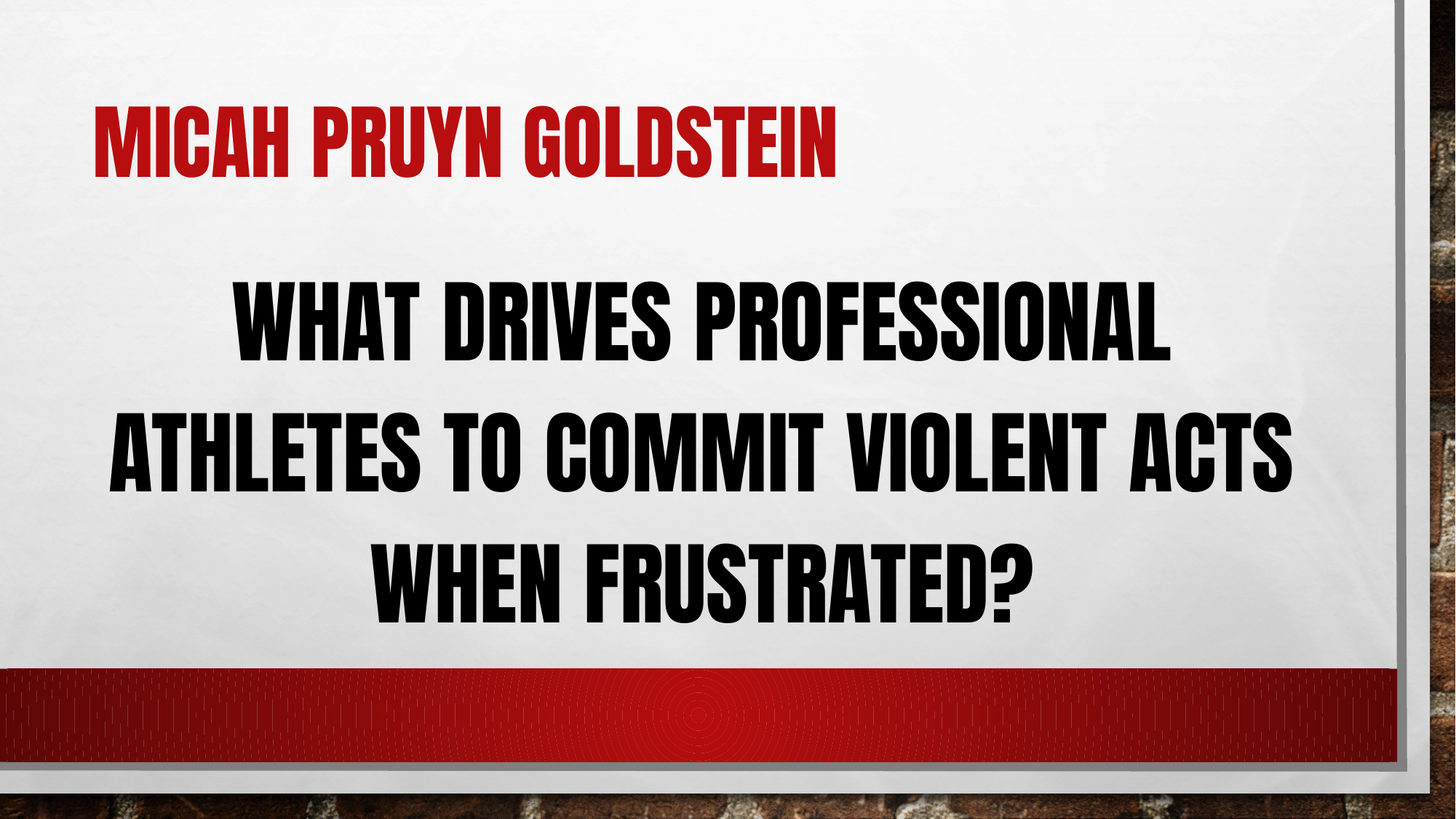

# Micah Pruyn goldstein
What drives professional athletes to commit violent acts when frustrated?